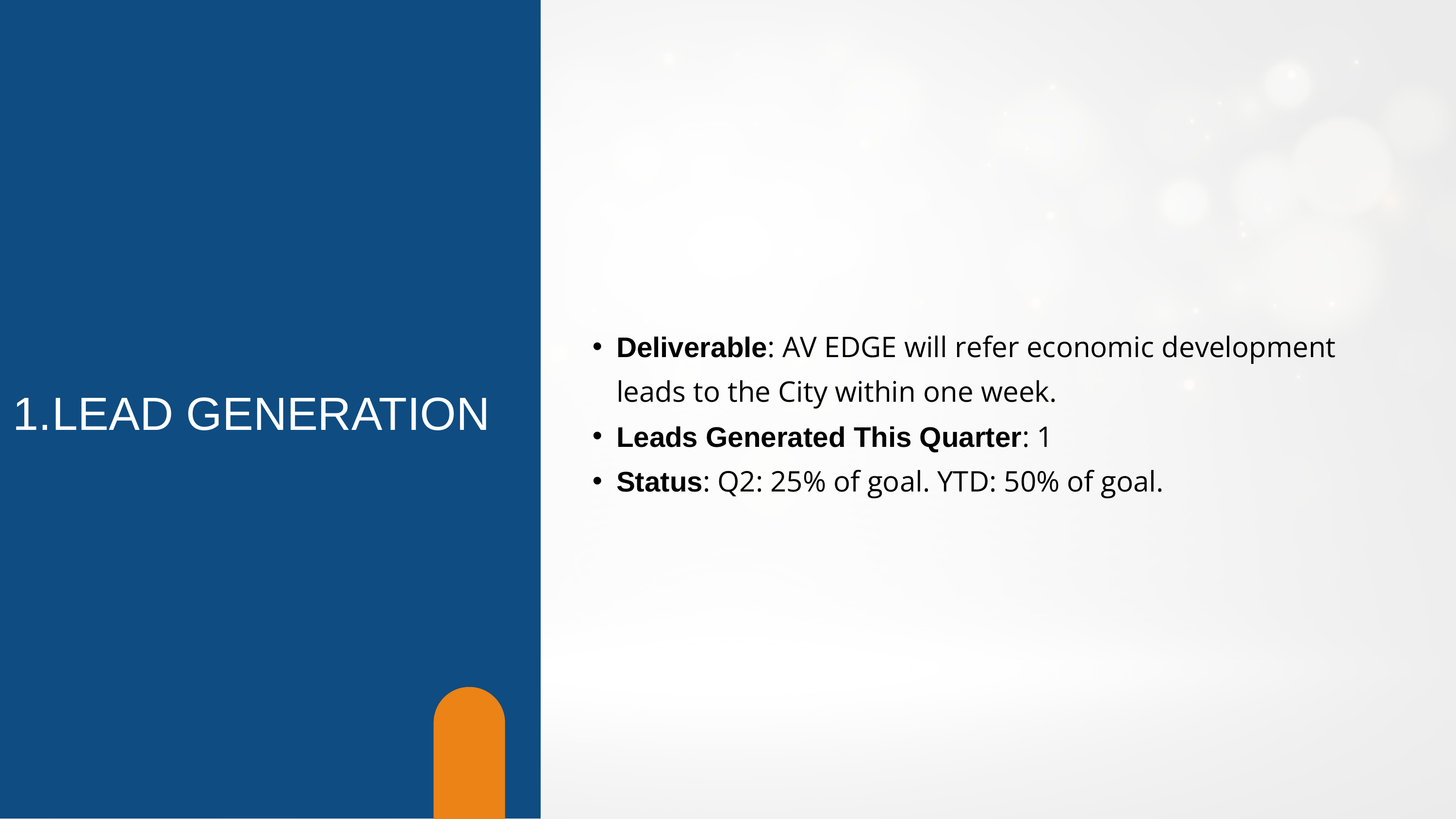

Deliverable: AV EDGE will refer economic development leads to the City within one week.
Leads Generated This Quarter: 1
Status: Q2: 25% of goal. YTD: 50% of goal.
LEAD GENERATION